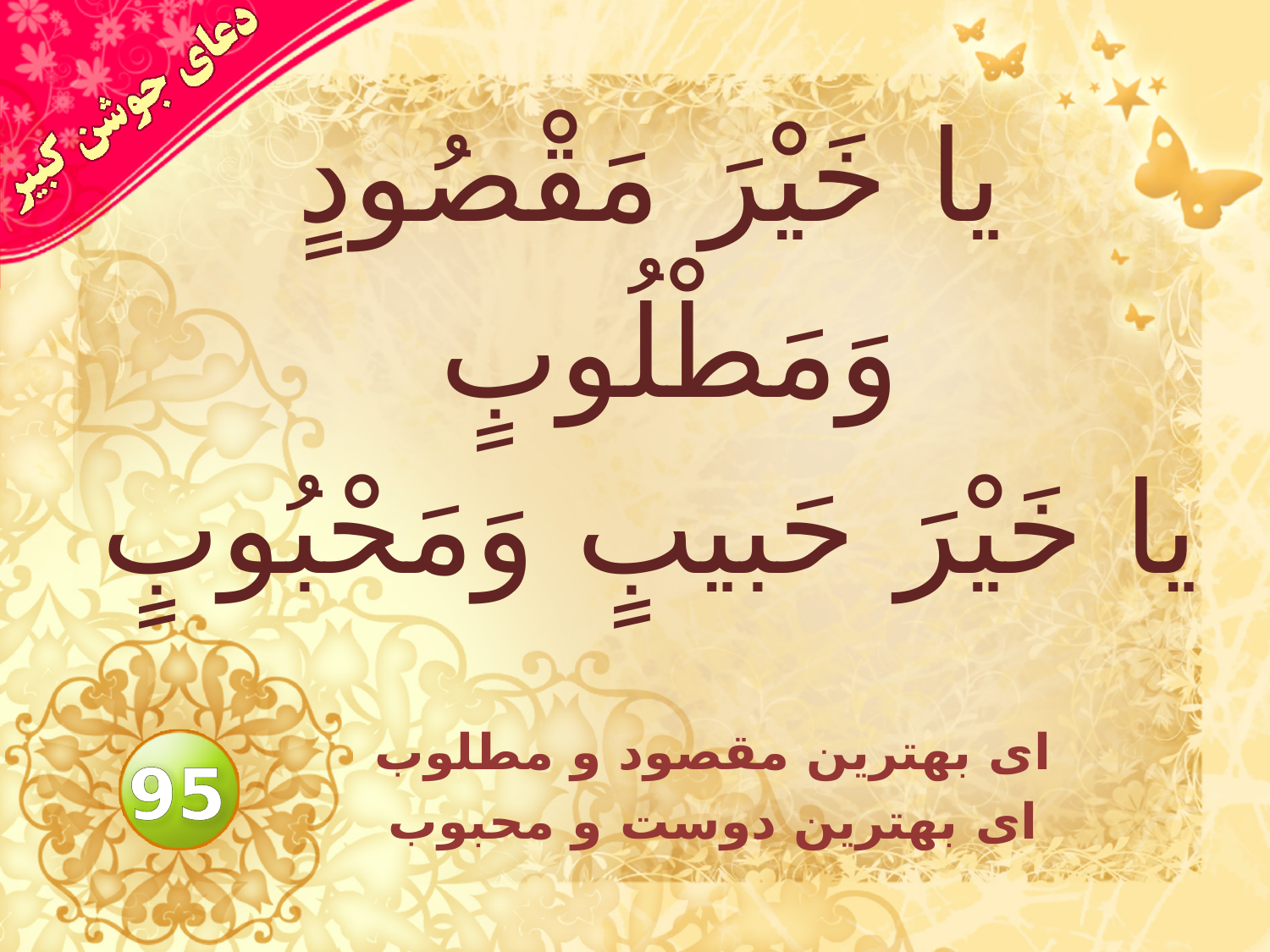

# يا خَيْرَ مَقْصُودٍ وَمَطْلُوبٍ يا خَيْرَ حَبيبٍ وَمَحْبُوبٍ
اى بهترين مقصود و مطلوب
اى بهترين دوست و محبوب

95